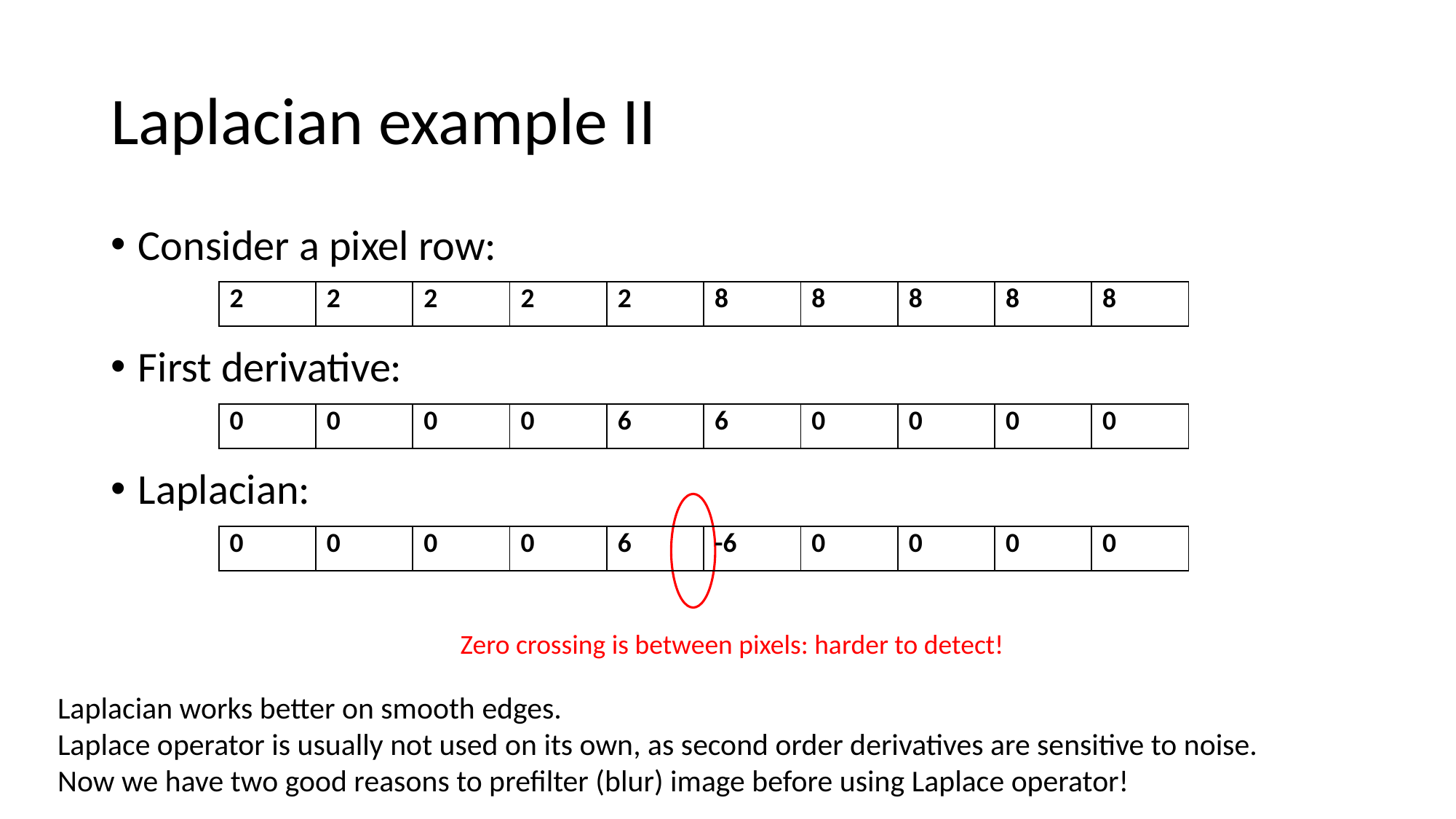

# Laplacian example II
Consider a pixel row:

First derivative:

Laplacian:

| 2 | 2 | 2 | 2 | 2 | 8 | 8 | 8 | 8 | 8 |
| --- | --- | --- | --- | --- | --- | --- | --- | --- | --- |
| 0 | 0 | 0 | 0 | 6 | 6 | 0 | 0 | 0 | 0 |
| --- | --- | --- | --- | --- | --- | --- | --- | --- | --- |

| 0 | 0 | 0 | 0 | 6 | -6 | 0 | 0 | 0 | 0 |
| --- | --- | --- | --- | --- | --- | --- | --- | --- | --- |
Zero crossing is between pixels: harder to detect!
Laplacian works better on smooth edges.
Laplace operator is usually not used on its own, as second order derivatives are sensitive to noise.
Now we have two good reasons to prefilter (blur) image before using Laplace operator!